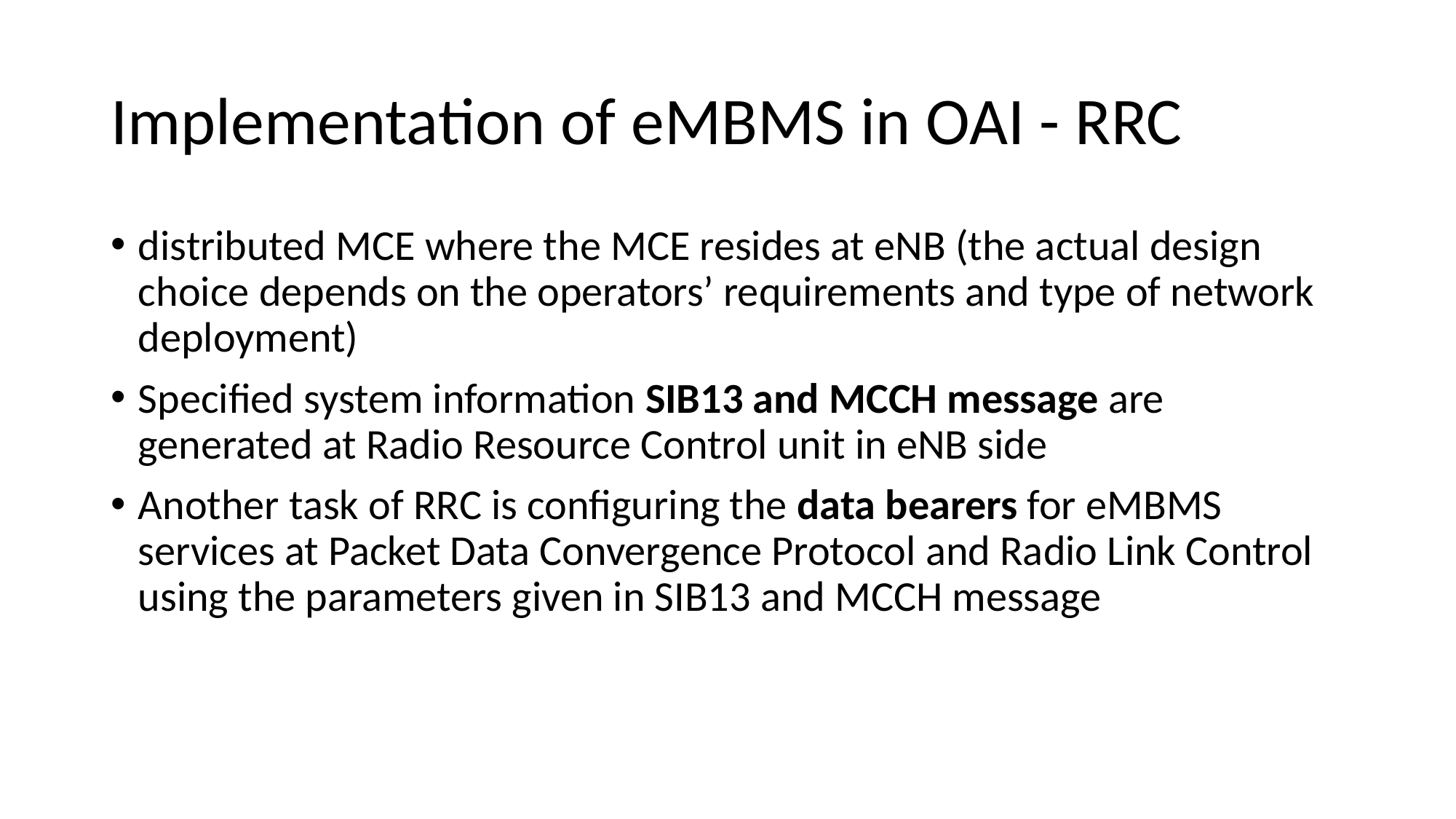

# Implementation of eMBMS in OAI - RRC
distributed MCE where the MCE resides at eNB (the actual design choice depends on the operators’ requirements and type of network deployment)
Specified system information SIB13 and MCCH message are generated at Radio Resource Control unit in eNB side
Another task of RRC is configuring the data bearers for eMBMS services at Packet Data Convergence Protocol and Radio Link Control using the parameters given in SIB13 and MCCH message